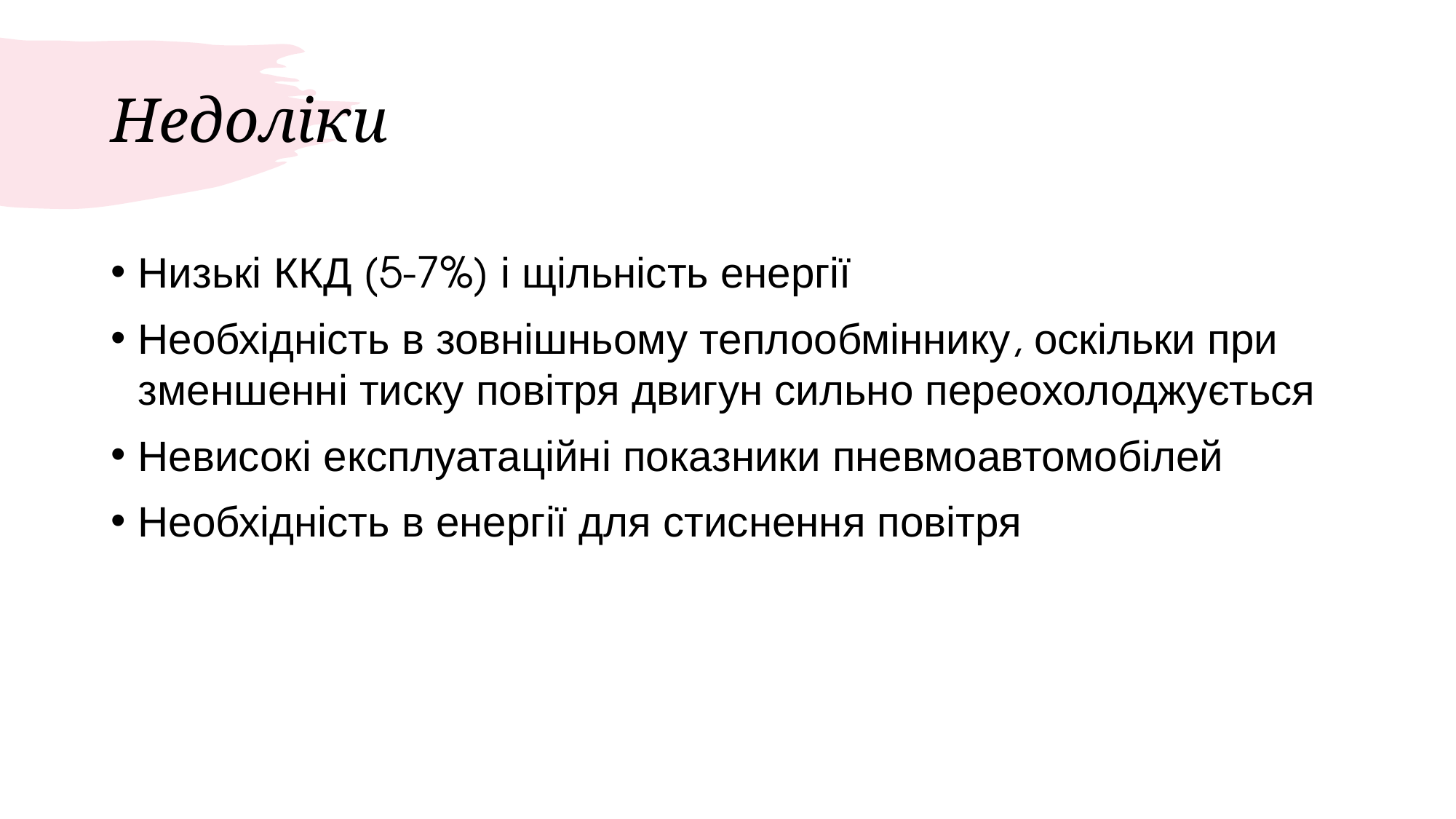

# Недоліки
Низькі ККД (5-7%) і щільність енергії
Необхідність в зовнішньому теплообміннику, оскільки при зменшенні тиску повітря двигун сильно переохолоджується
Невисокі експлуатаційні показники пневмоавтомобілей
Необхідність в енергії для стиснення повітря